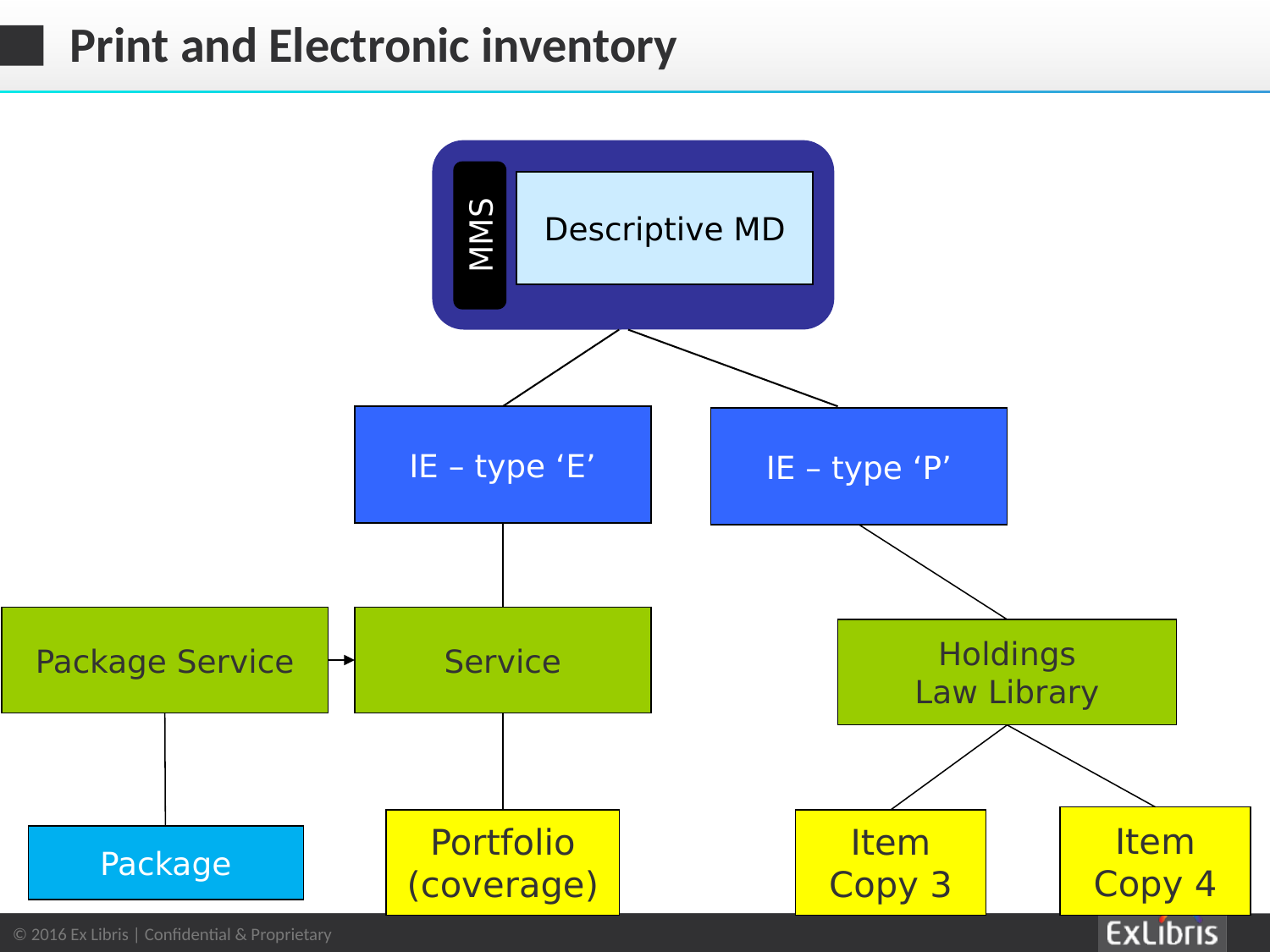

# Print and Electronic inventory

MMS
Descriptive MD
IE – type ‘E’
IE – type ‘P’
Package Service
Service
Holdings
Law Library
Item
Copy 4
Item
Copy 3
Portfolio
(coverage)
Package